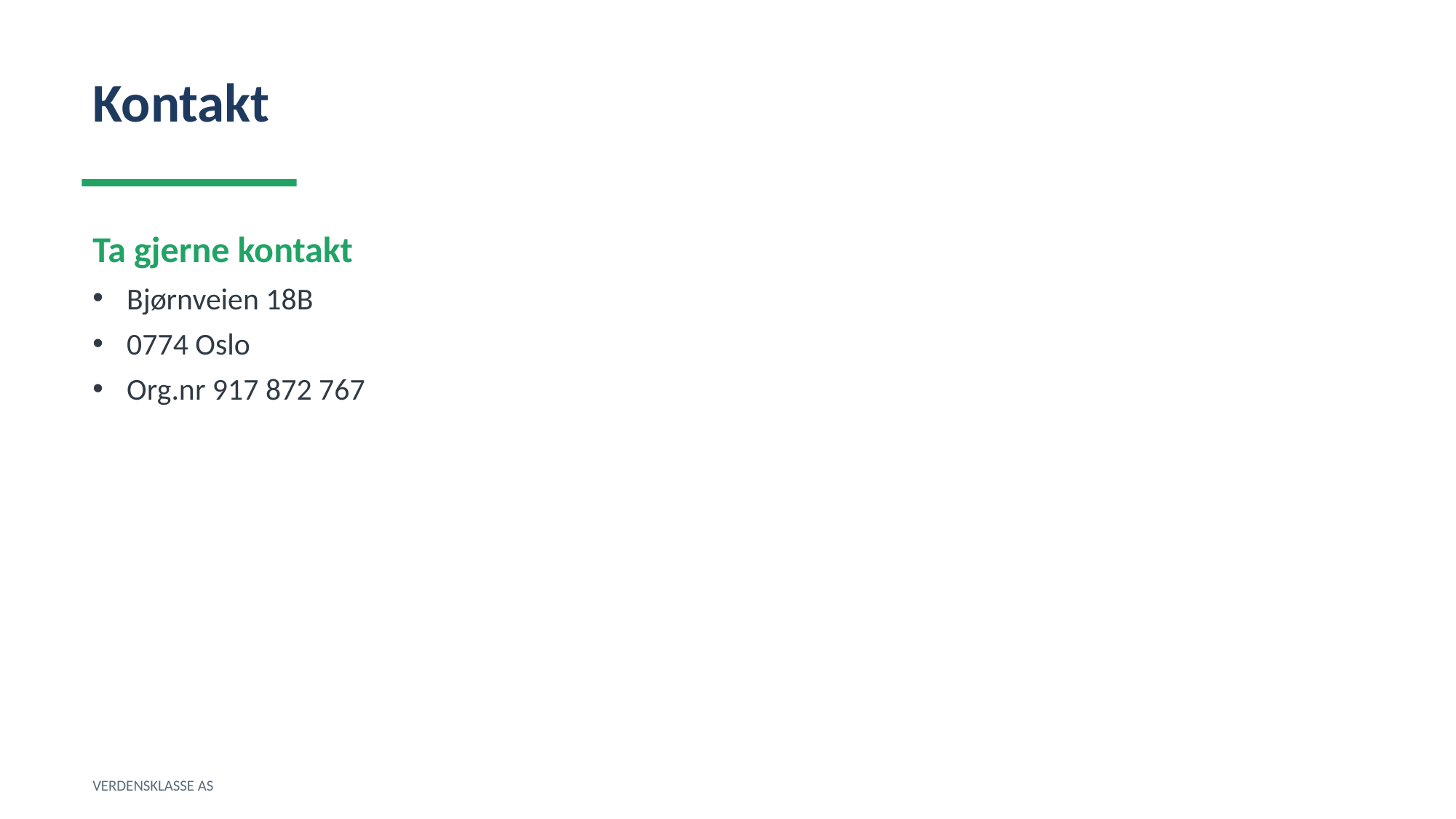

Kontakt

Ta gjerne kontakt
Bjørnveien 18B
0774 Oslo
Org.nr 917 872 767
VERDENSKLASSE AS